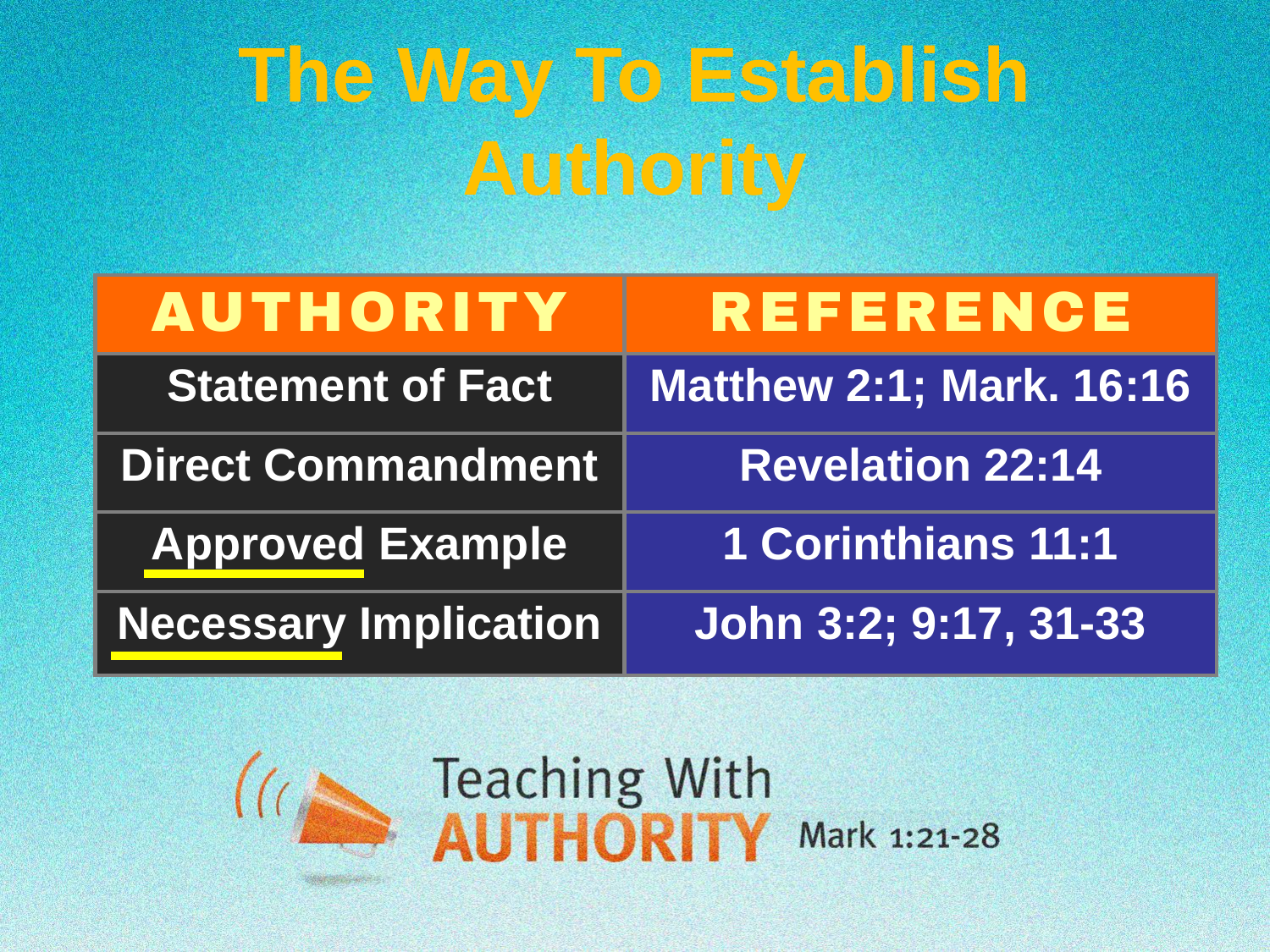

# The Way To Establish Authority
| AUTHORITY | REFERENCE |
| --- | --- |
| Statement of Fact | Matthew 2:1; Mark. 16:16 |
| Direct Commandment | Revelation 22:14 |
| Approved Example | 1 Corinthians 11:1 |
| Necessary Implication | John 3:2; 9:17, 31-33 |